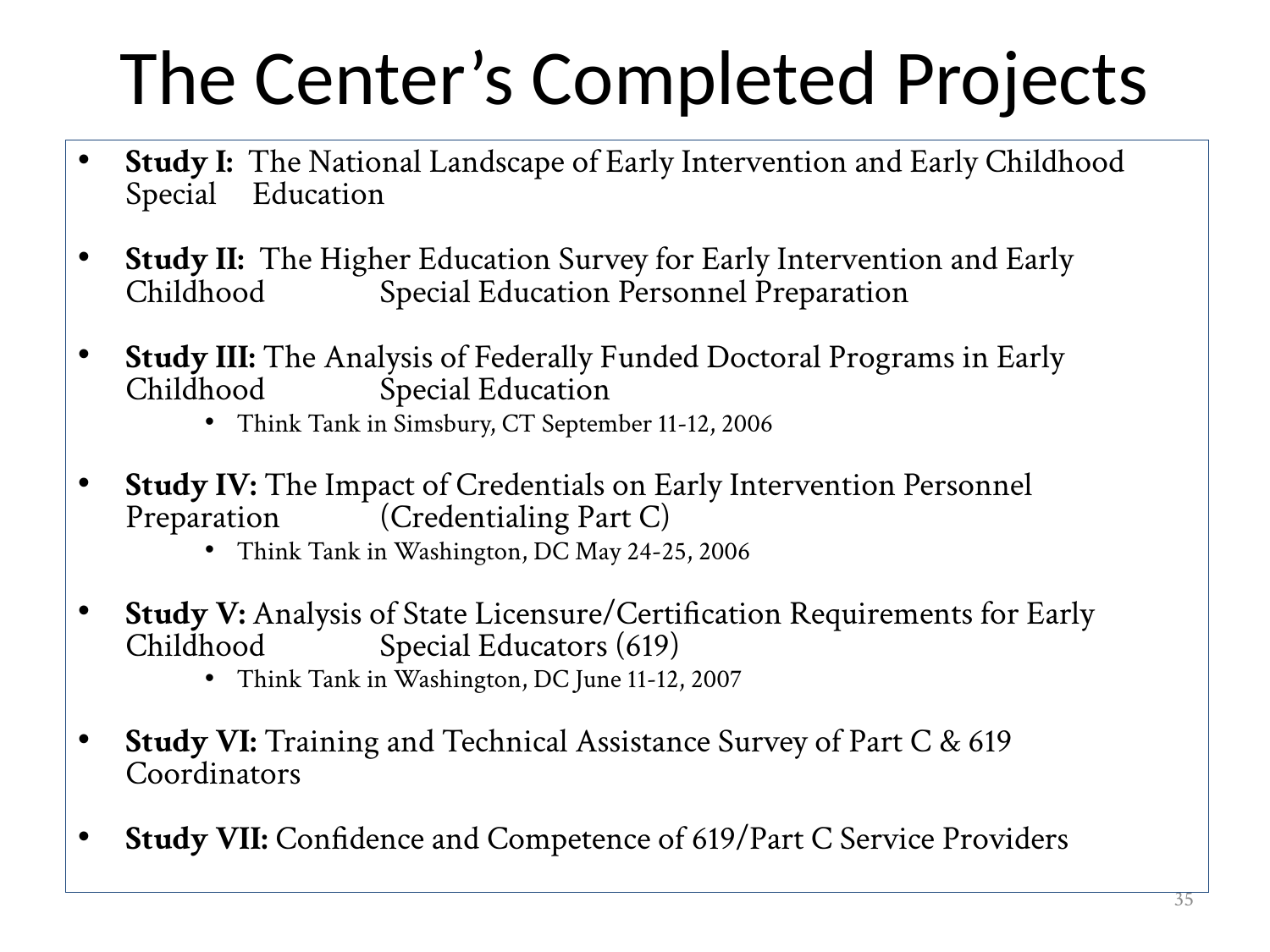

The Center’s Completed Projects
Study I:  The National Landscape of Early Intervention and Early Childhood Special 	Education

Study II:  The Higher Education Survey for Early Intervention and Early Childhood 	Special Education Personnel Preparation

Study III: The Analysis of Federally Funded Doctoral Programs in Early Childhood 	Special Education
Think Tank in Simsbury, CT September 11-12, 2006

Study IV: The Impact of Credentials on Early Intervention Personnel Preparation 	(Credentialing Part C)
Think Tank in Washington, DC May 24-25, 2006

Study V: Analysis of State Licensure/Certification Requirements for Early Childhood 	Special Educators (619)
Think Tank in Washington, DC June 11-12, 2007

Study VI: Training and Technical Assistance Survey of Part C & 619 Coordinators

Study VII: Confidence and Competence of 619/Part C Service Providers

35